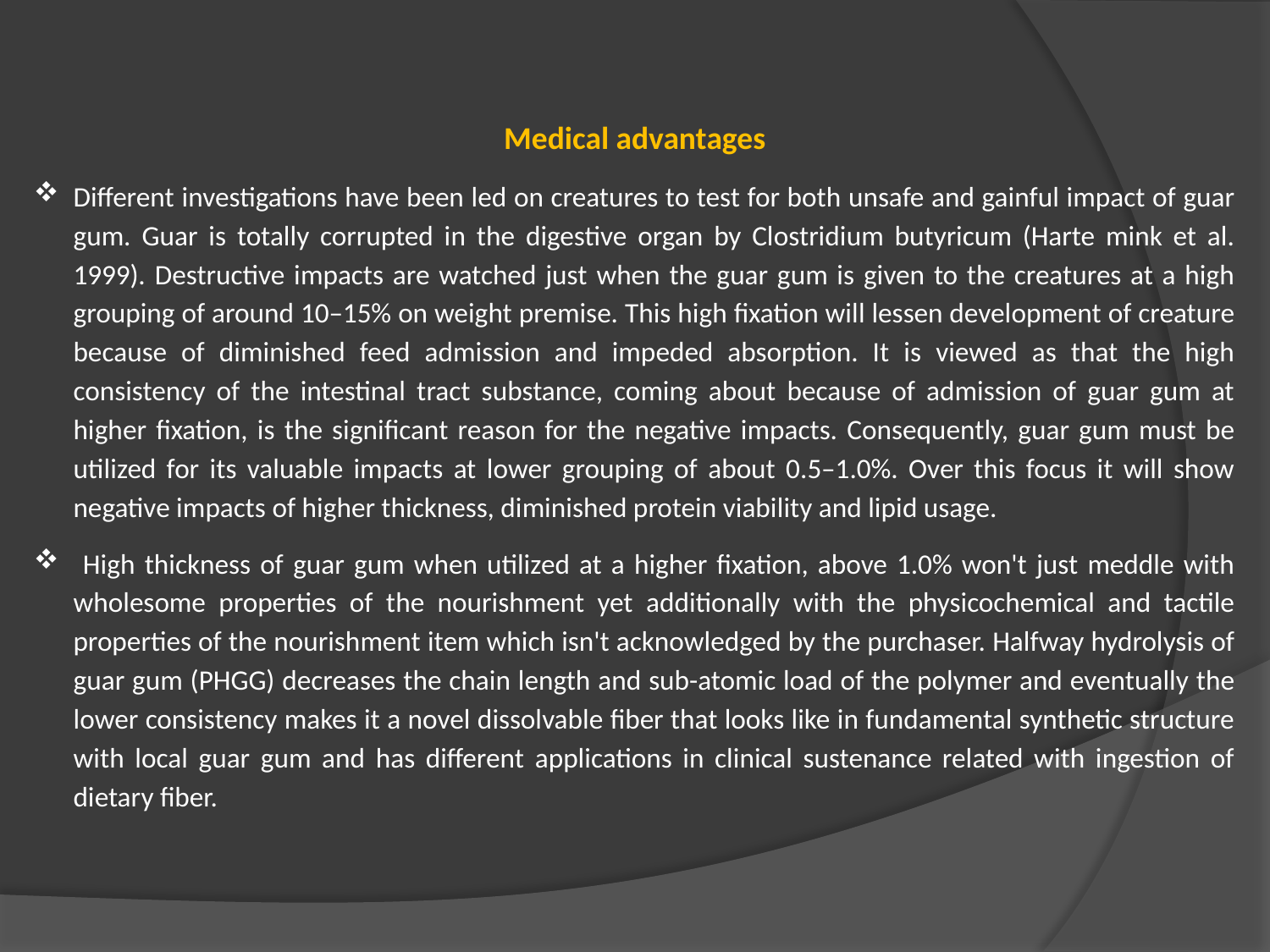

Medical advantages
Different investigations have been led on creatures to test for both unsafe and gainful impact of guar gum. Guar is totally corrupted in the digestive organ by Clostridium butyricum (Harte mink et al. 1999). Destructive impacts are watched just when the guar gum is given to the creatures at a high grouping of around 10–15% on weight premise. This high fixation will lessen development of creature because of diminished feed admission and impeded absorption. It is viewed as that the high consistency of the intestinal tract substance, coming about because of admission of guar gum at higher fixation, is the significant reason for the negative impacts. Consequently, guar gum must be utilized for its valuable impacts at lower grouping of about 0.5–1.0%. Over this focus it will show negative impacts of higher thickness, diminished protein viability and lipid usage.
 High thickness of guar gum when utilized at a higher fixation, above 1.0% won't just meddle with wholesome properties of the nourishment yet additionally with the physicochemical and tactile properties of the nourishment item which isn't acknowledged by the purchaser. Halfway hydrolysis of guar gum (PHGG) decreases the chain length and sub-atomic load of the polymer and eventually the lower consistency makes it a novel dissolvable fiber that looks like in fundamental synthetic structure with local guar gum and has different applications in clinical sustenance related with ingestion of dietary fiber.